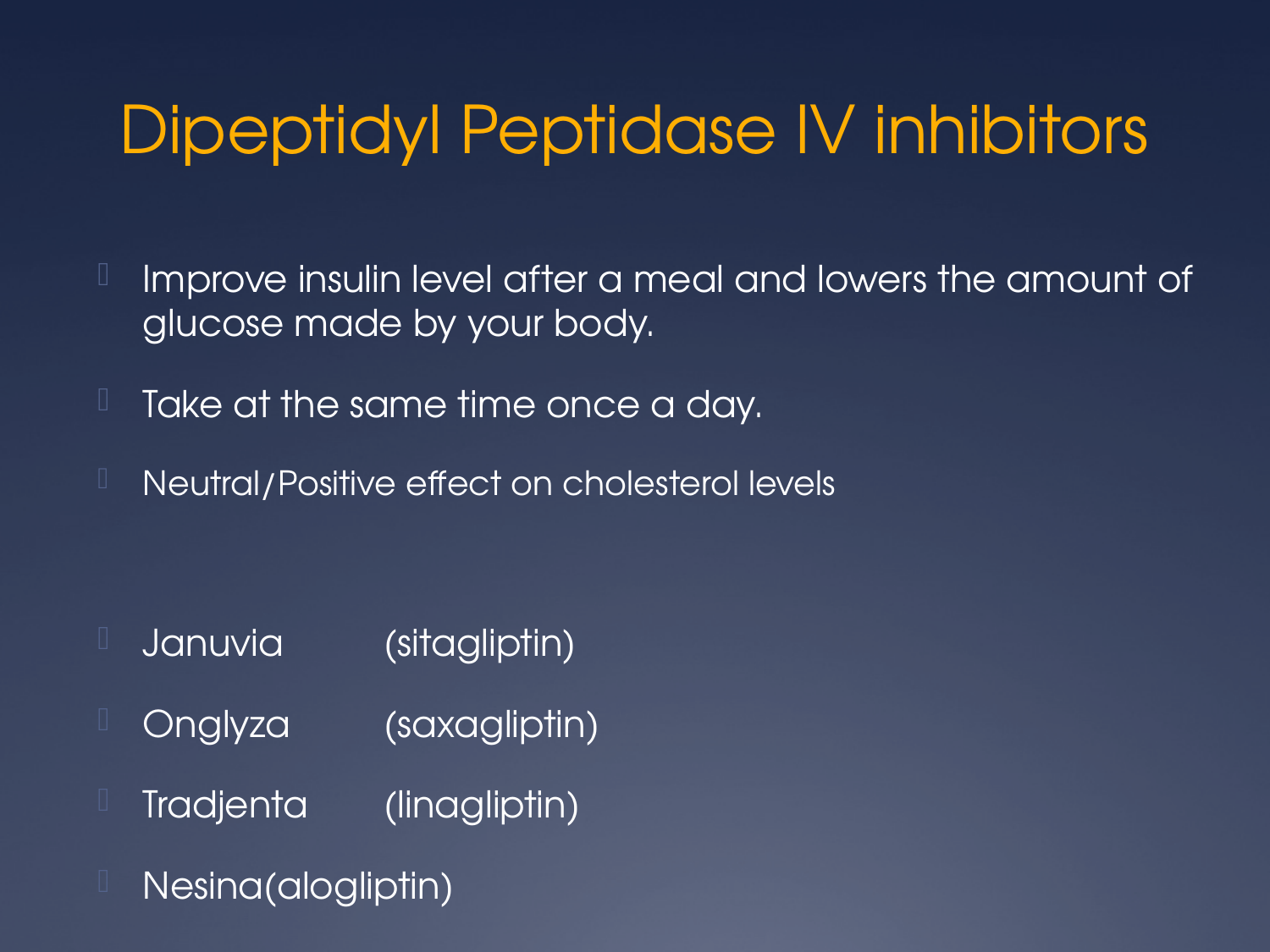

# Dipeptidyl Peptidase IV inhibitors
Improve insulin level after a meal and lowers the amount of glucose made by your body.
Take at the same time once a day.
Neutral/Positive effect on cholesterol levels

Januvia				(sitagliptin)
Onglyza				(saxagliptin)
Tradjenta				(linagliptin)
Nesina				(alogliptin)